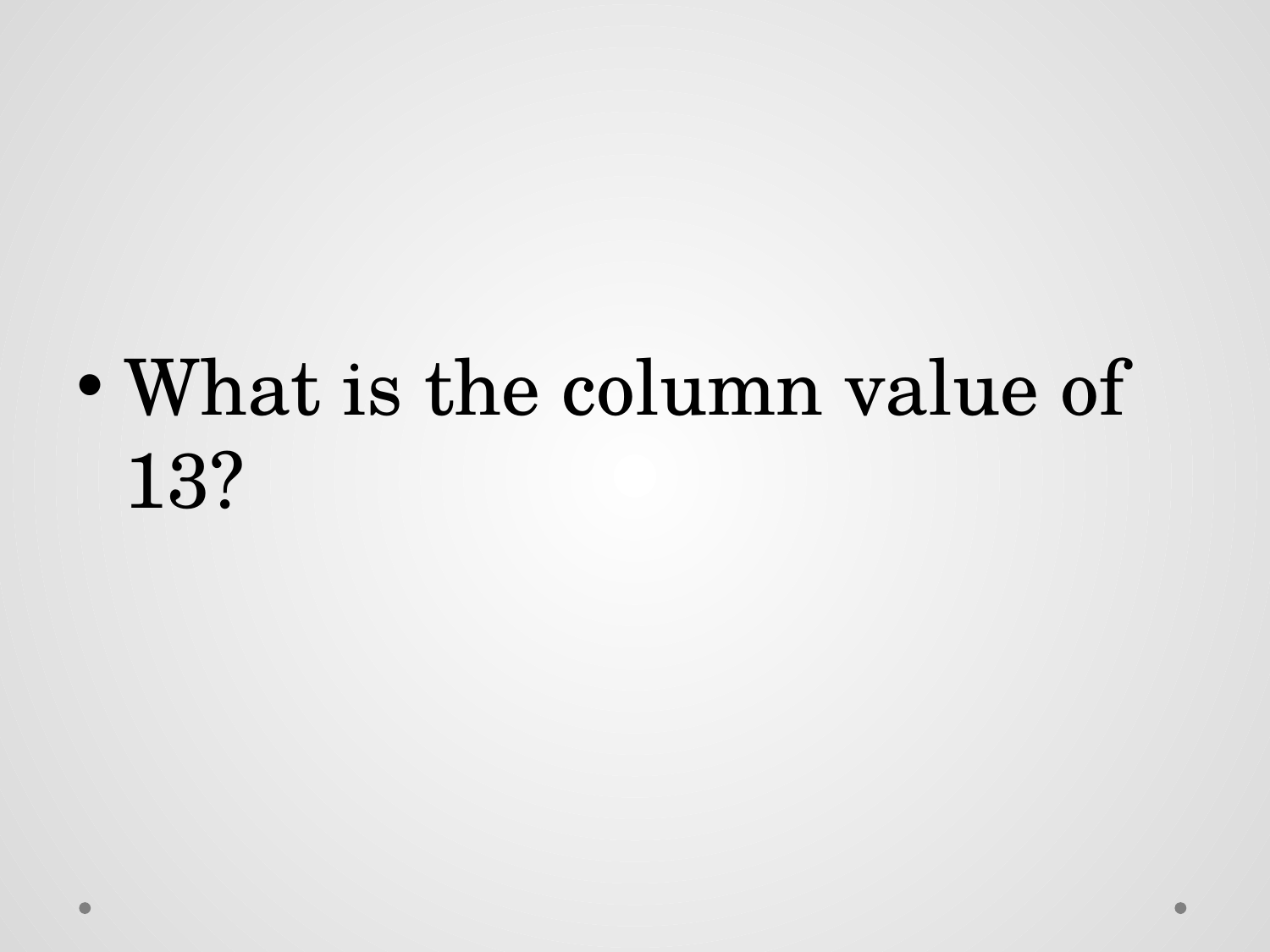

#

What is the column value of 13?